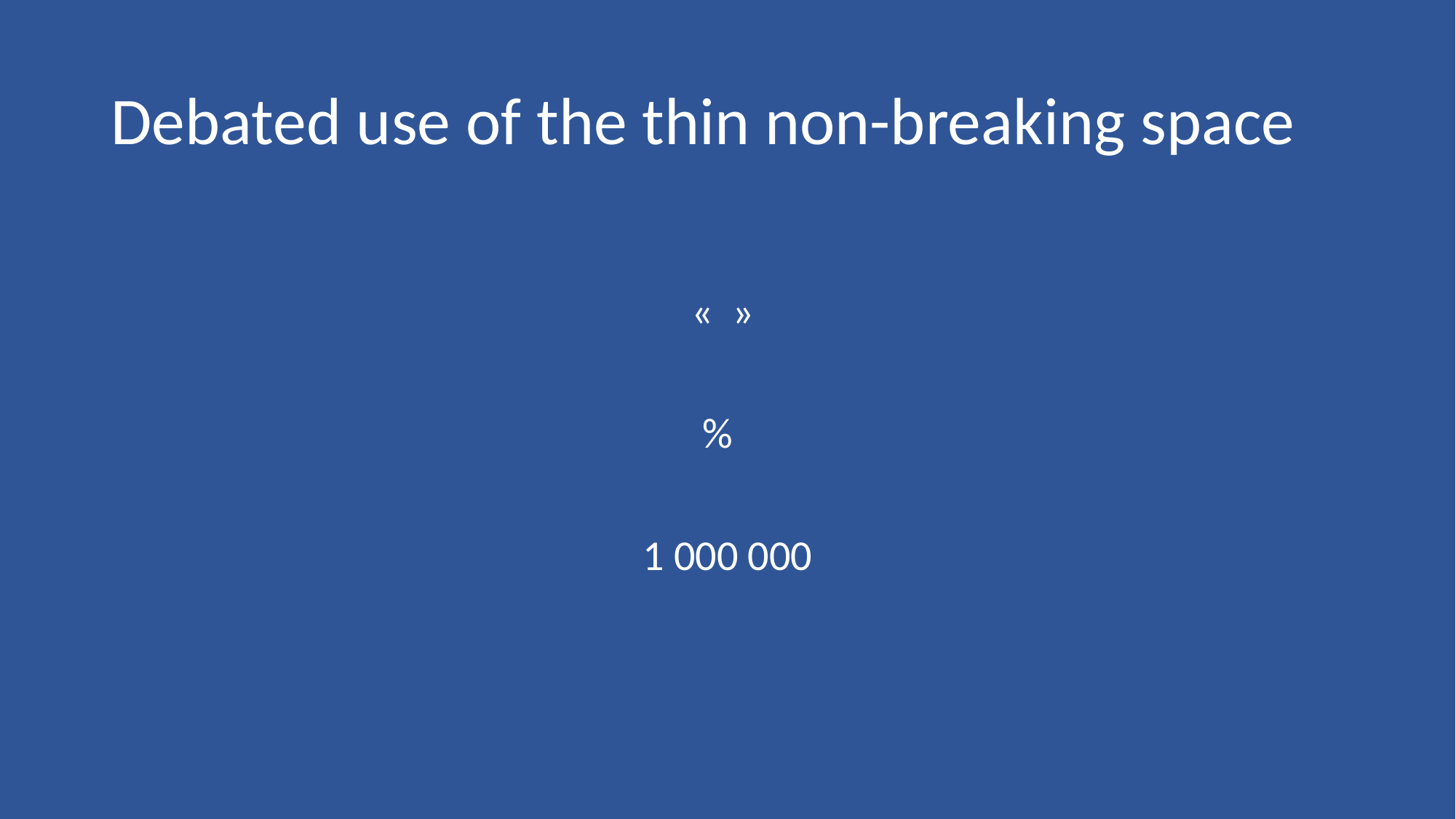

# Debated use of the thin non-breaking space

«  »

%

1 000 000